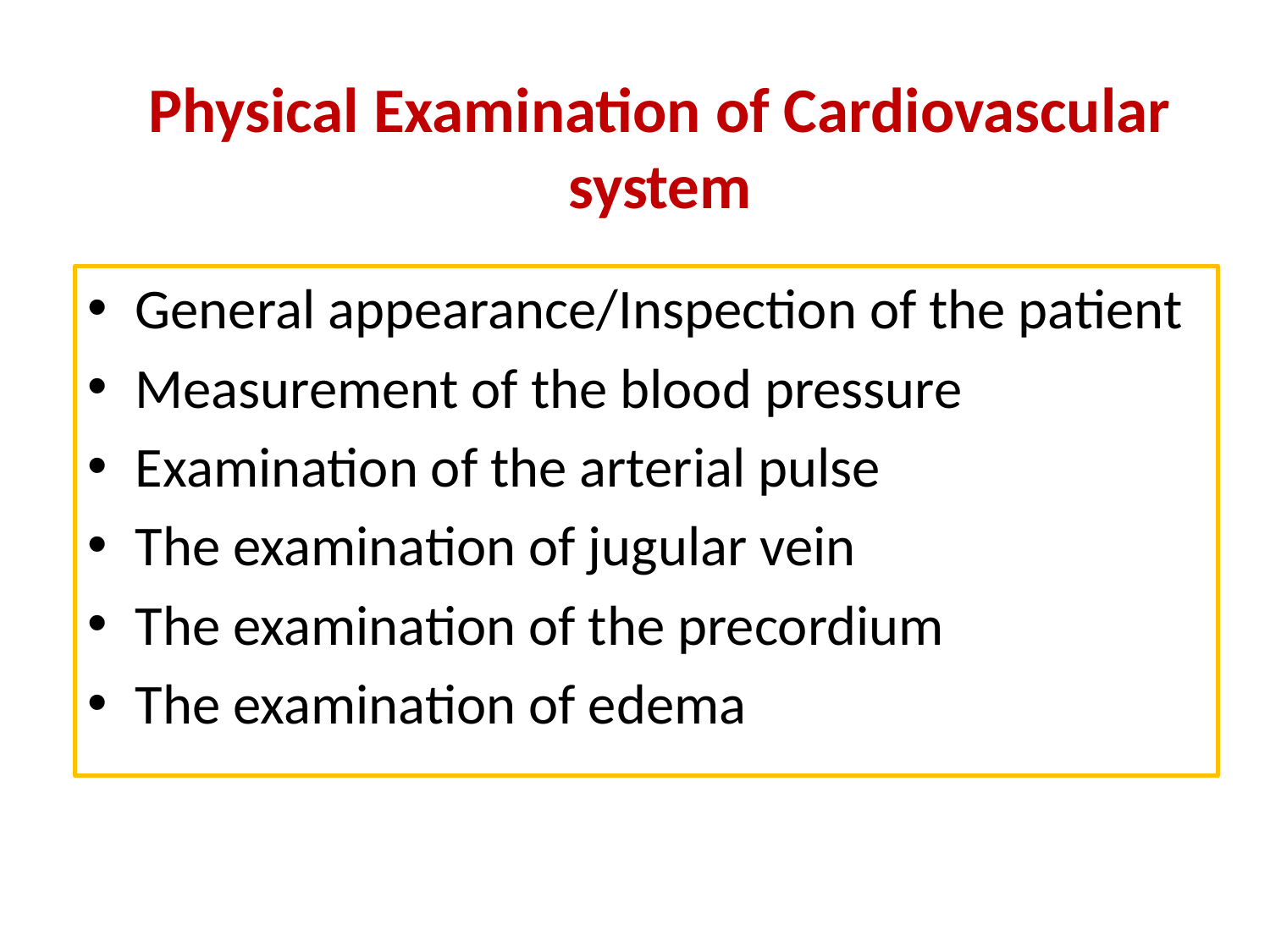

# Physical Examination of Cardiovascular system
General appearance/Inspection of the patient
Measurement of the blood pressure
Examination of the arterial pulse
The examination of jugular vein
The examination of the precordium
The examination of edema